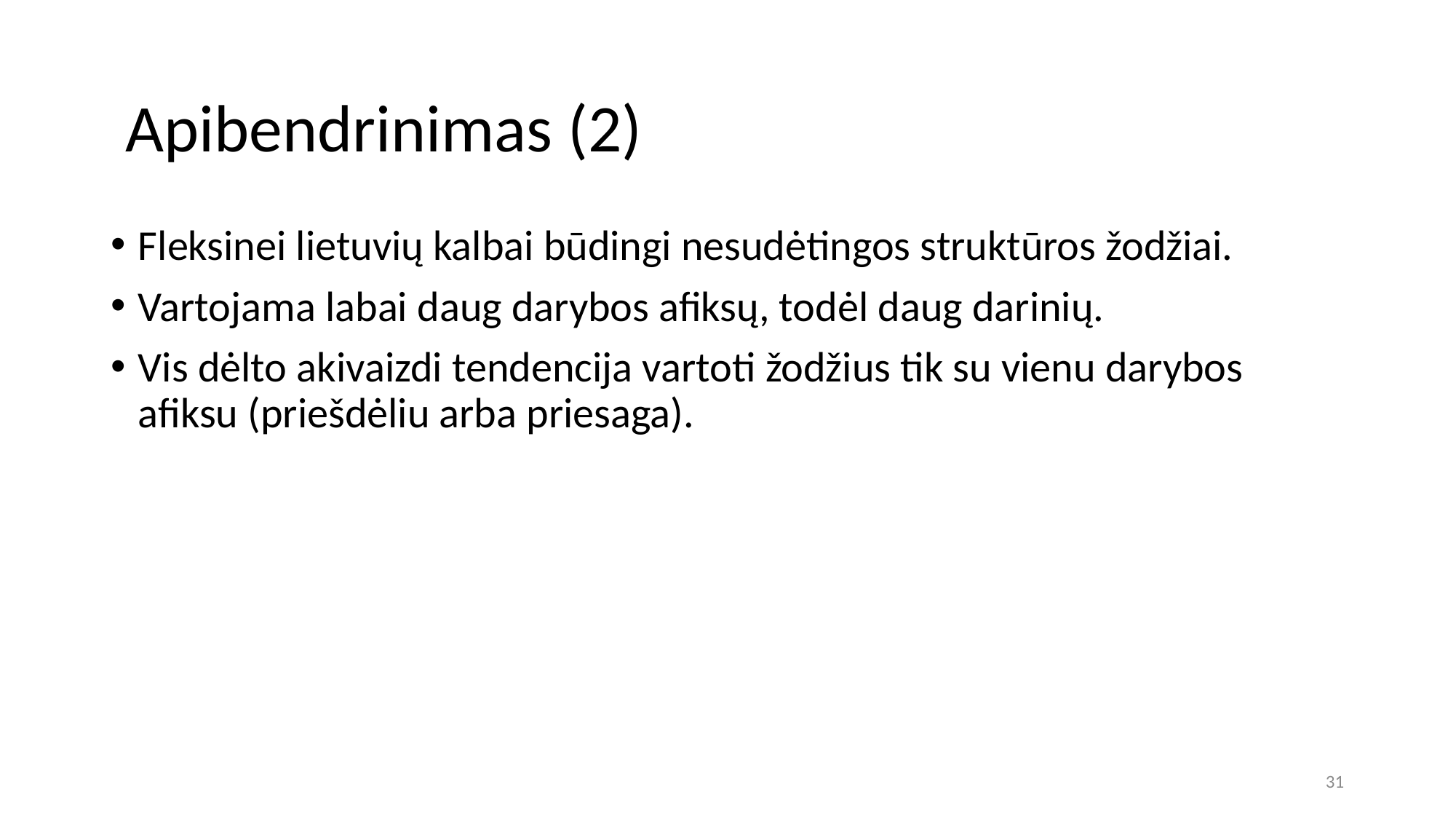

# Apibendrinimas (2)
Fleksinei lietuvių kalbai būdingi nesudėtingos struktūros žodžiai.
Vartojama labai daug darybos afiksų, todėl daug darinių.
Vis dėlto akivaizdi tendencija vartoti žodžius tik su vienu darybos afiksu (priešdėliu arba priesaga).
31